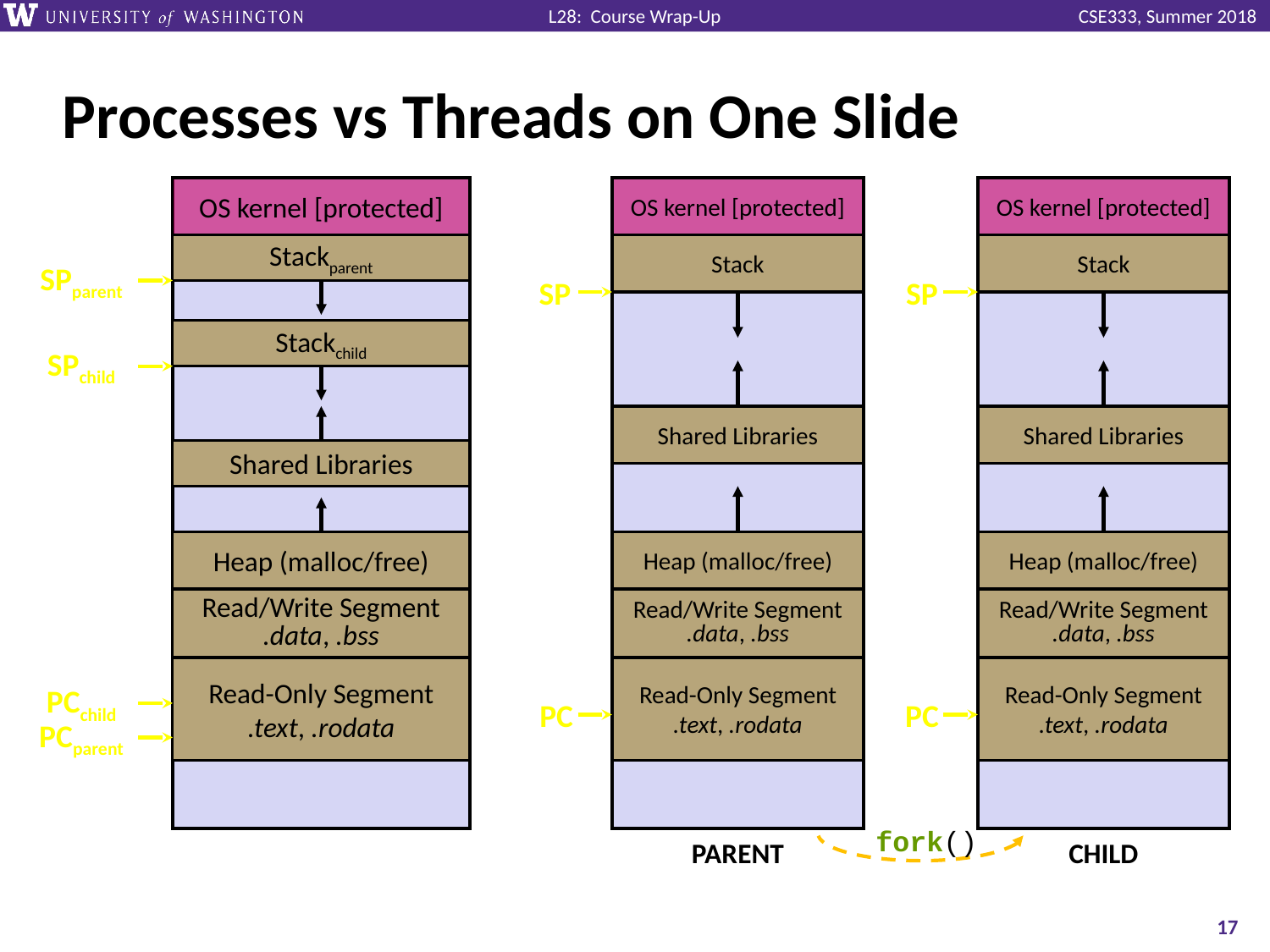

# Processes vs Threads on One Slide

OS kernel [protected]
Stackparent
Shared Libraries
Heap (malloc/free)
Read/Write Segment
.data, .bss
Read-Only Segment
.text, .rodata
SPparent
Stackchild
SPchild
PCchild
PCparent

OS kernel [protected]
Stack
Shared Libraries
Heap (malloc/free)
Read/Write Segment
.data, .bss
Read-Only Segment
.text, .rodata
SP
PC

OS kernel [protected]
Stack
Shared Libraries
Heap (malloc/free)
Read/Write Segment
.data, .bss
Read-Only Segment
.text, .rodata
SP
PC

fork()
PARENT
CHILD
17